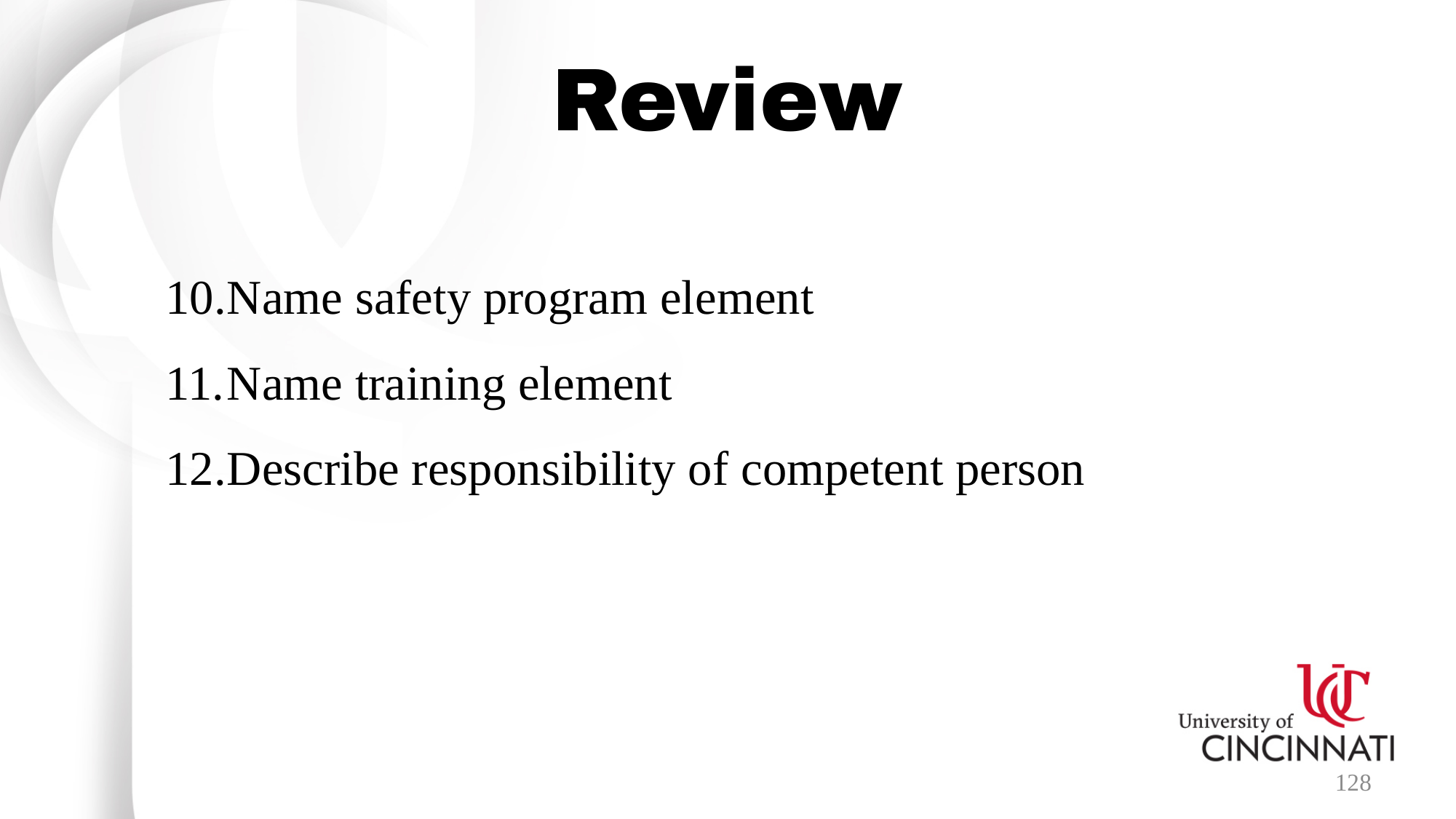

# Review

Name safety program element
Name training element
Describe responsibility of competent person

128